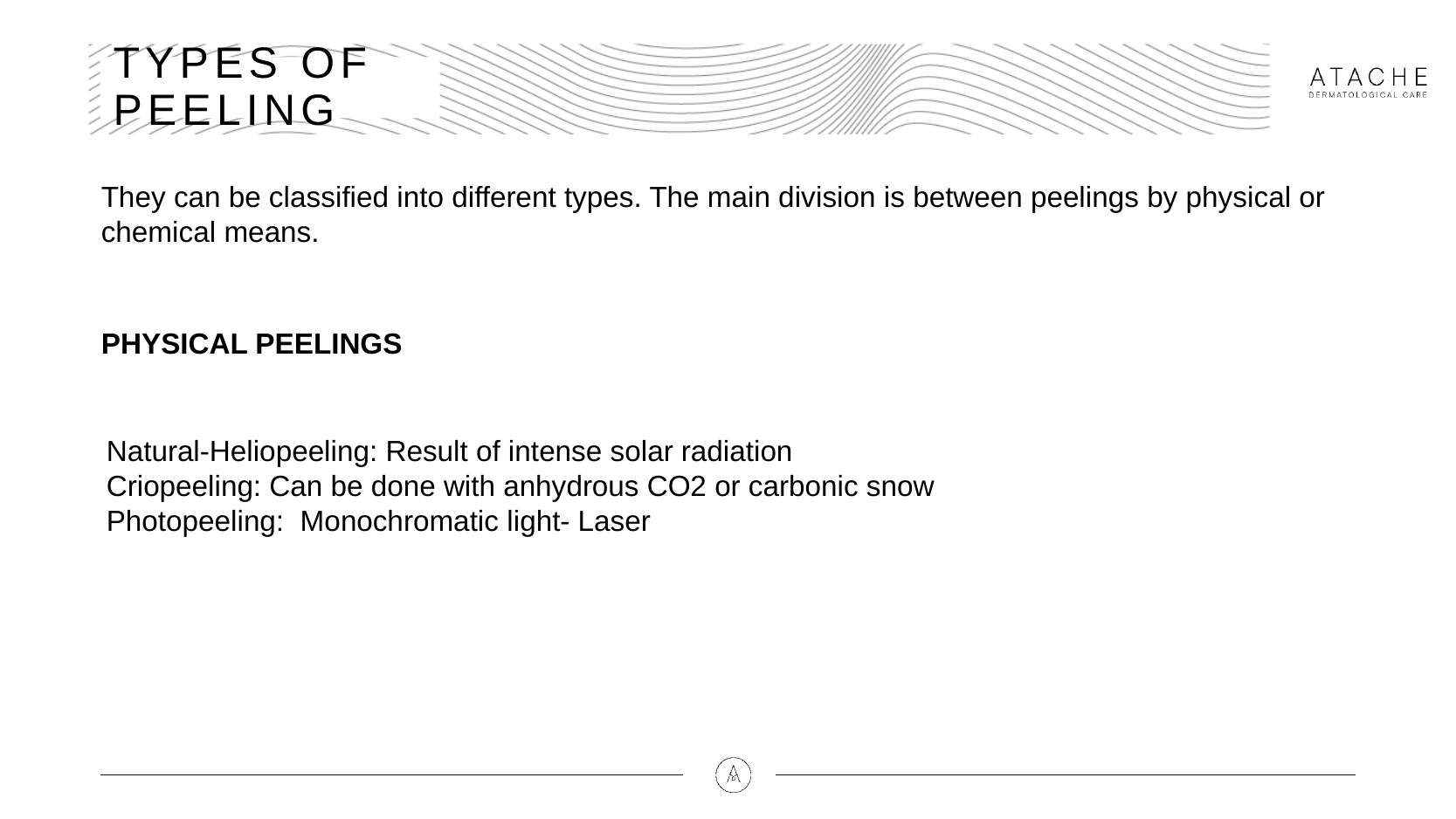

# TYPES OF PEELING
They can be classified into different types. The main division is between peelings by physical or chemical means.

PHYSICAL PEELINGS
Natural-Heliopeeling: Result of intense solar radiation
Criopeeling: Can be done with anhydrous CO2 or carbonic snow
Photopeeling:  Monochromatic light- Laser